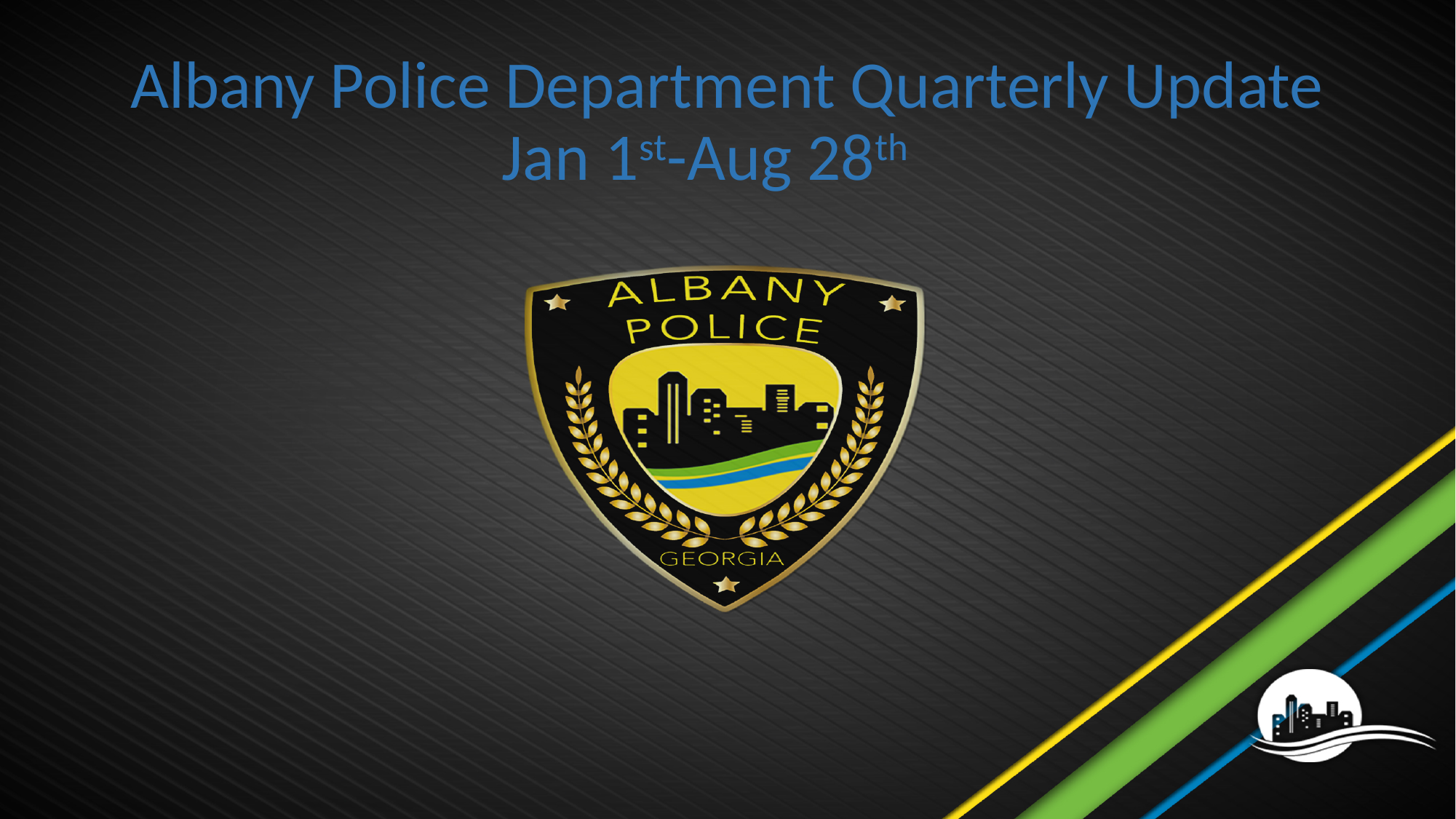

# Albany Police Department Quarterly Update Jan 1st-Aug 28th